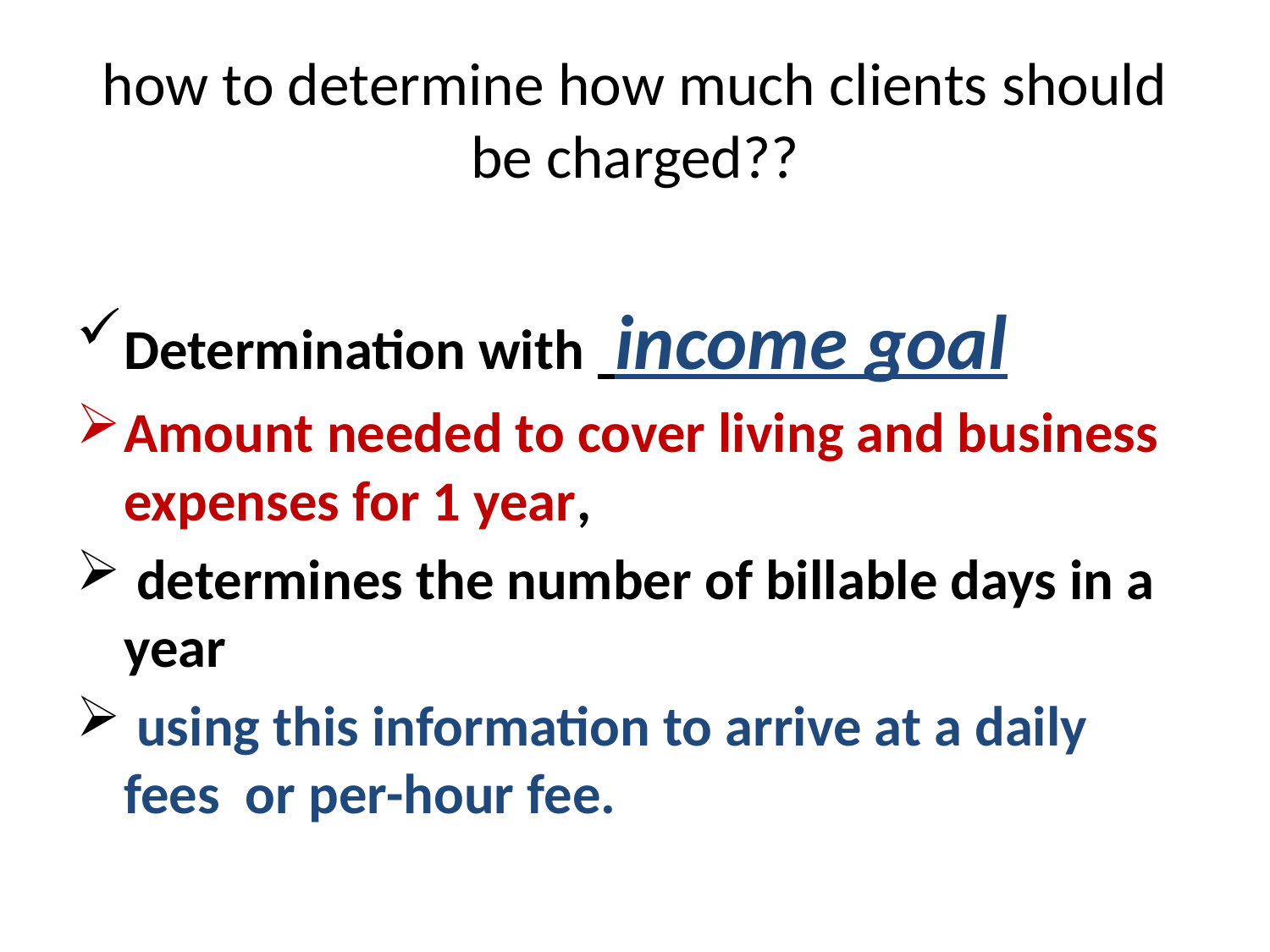

# how to determine how much clients should be charged??
Determination with  income goal
Amount needed to cover living and business expenses for 1 year,
 determines the number of billable days in a year
 using this information to arrive at a daily fees  or per-hour fee.